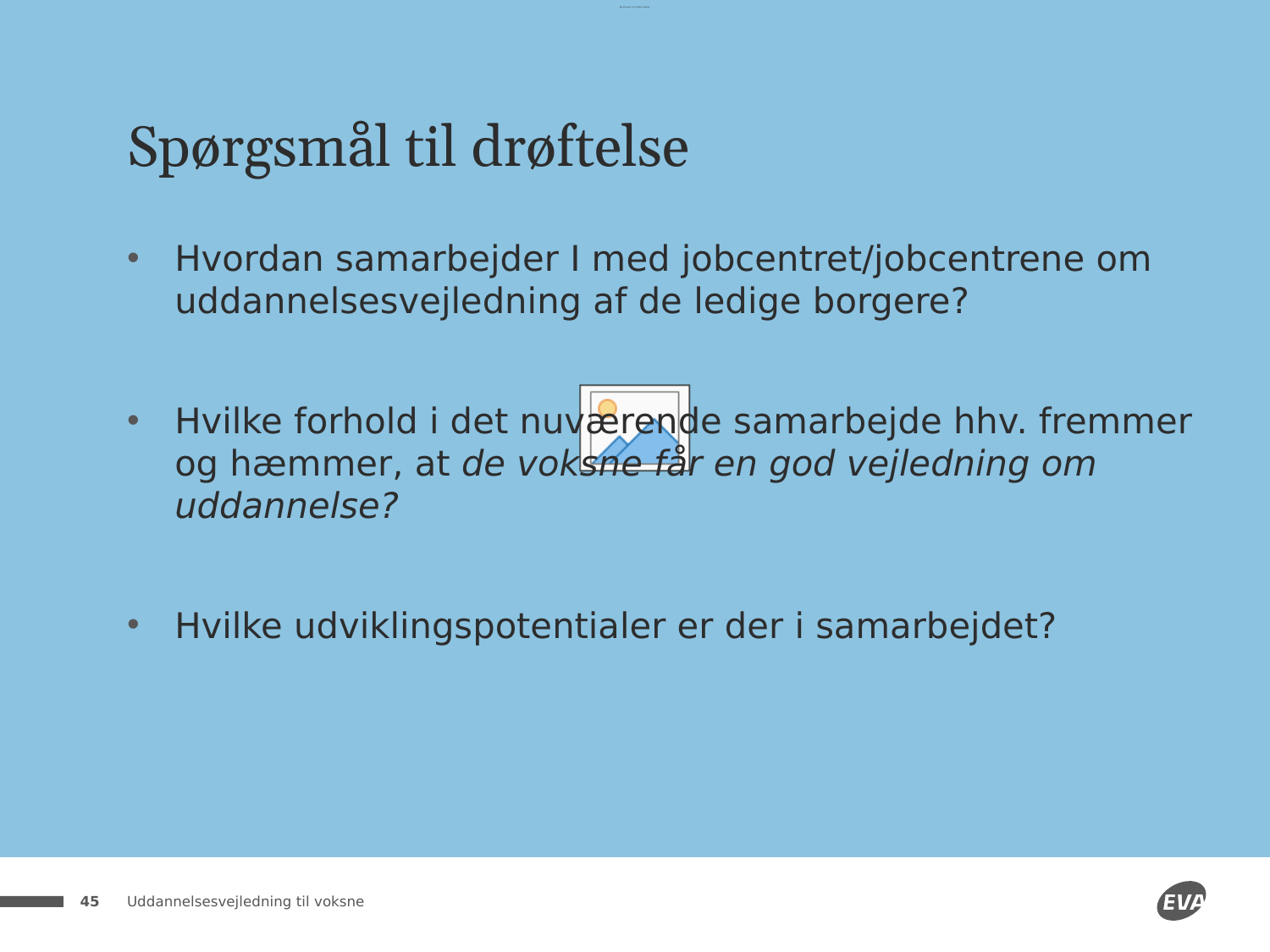

# Spørgsmål til drøftelse
Hvordan samarbejder I med jobcentret/jobcentrene om uddannelsesvejledning af de ledige borgere?

Hvilke forhold i det nuværende samarbejde hhv. fremmer og hæmmer, at de voksne får en god vejledning om uddannelse?

Hvilke udviklingspotentialer er der i samarbejdet?

Uddannelsesvejledning til voksne
45